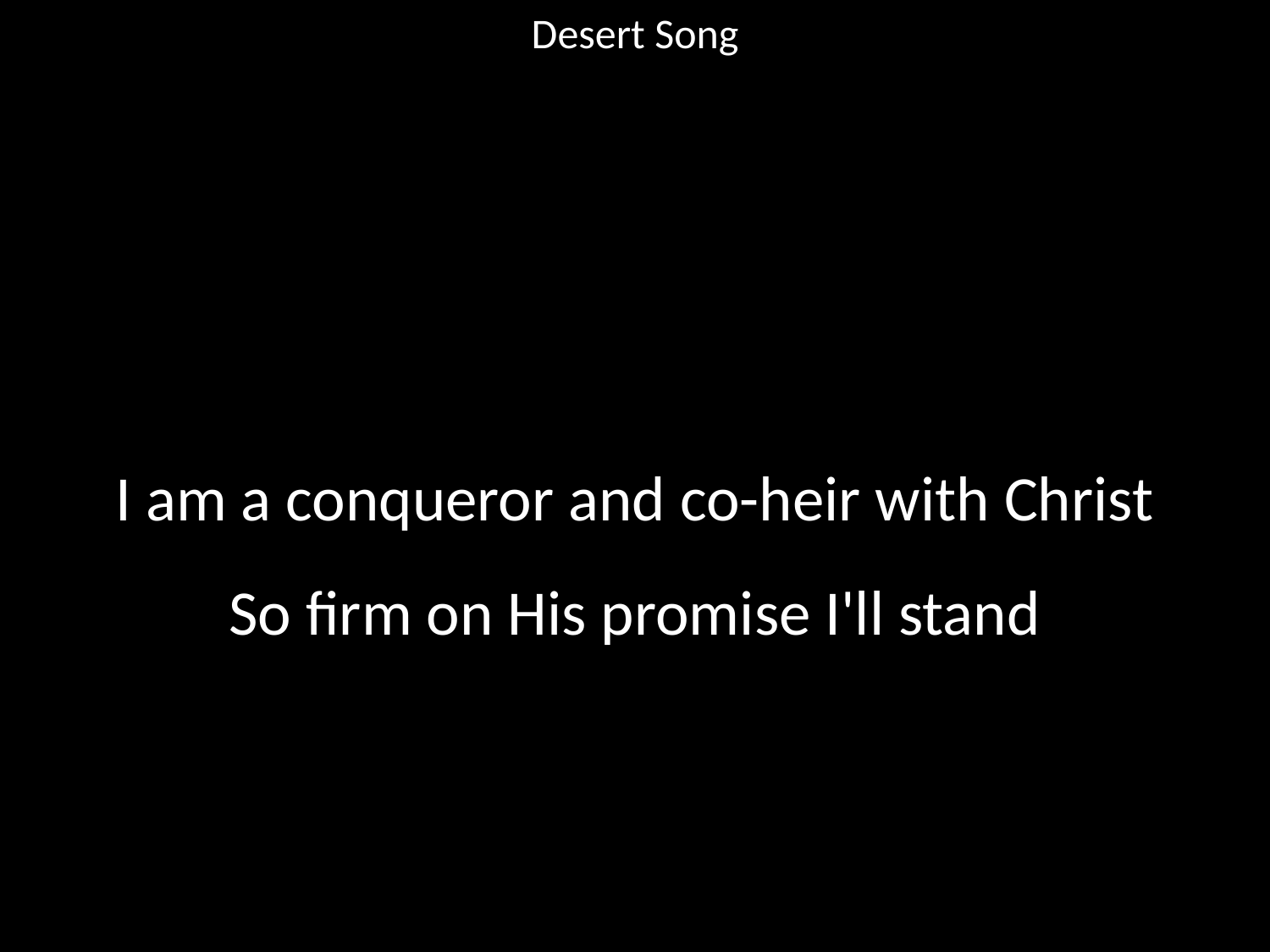

Desert Song
#
I am a conqueror and co-heir with Christ
So firm on His promise I'll stand